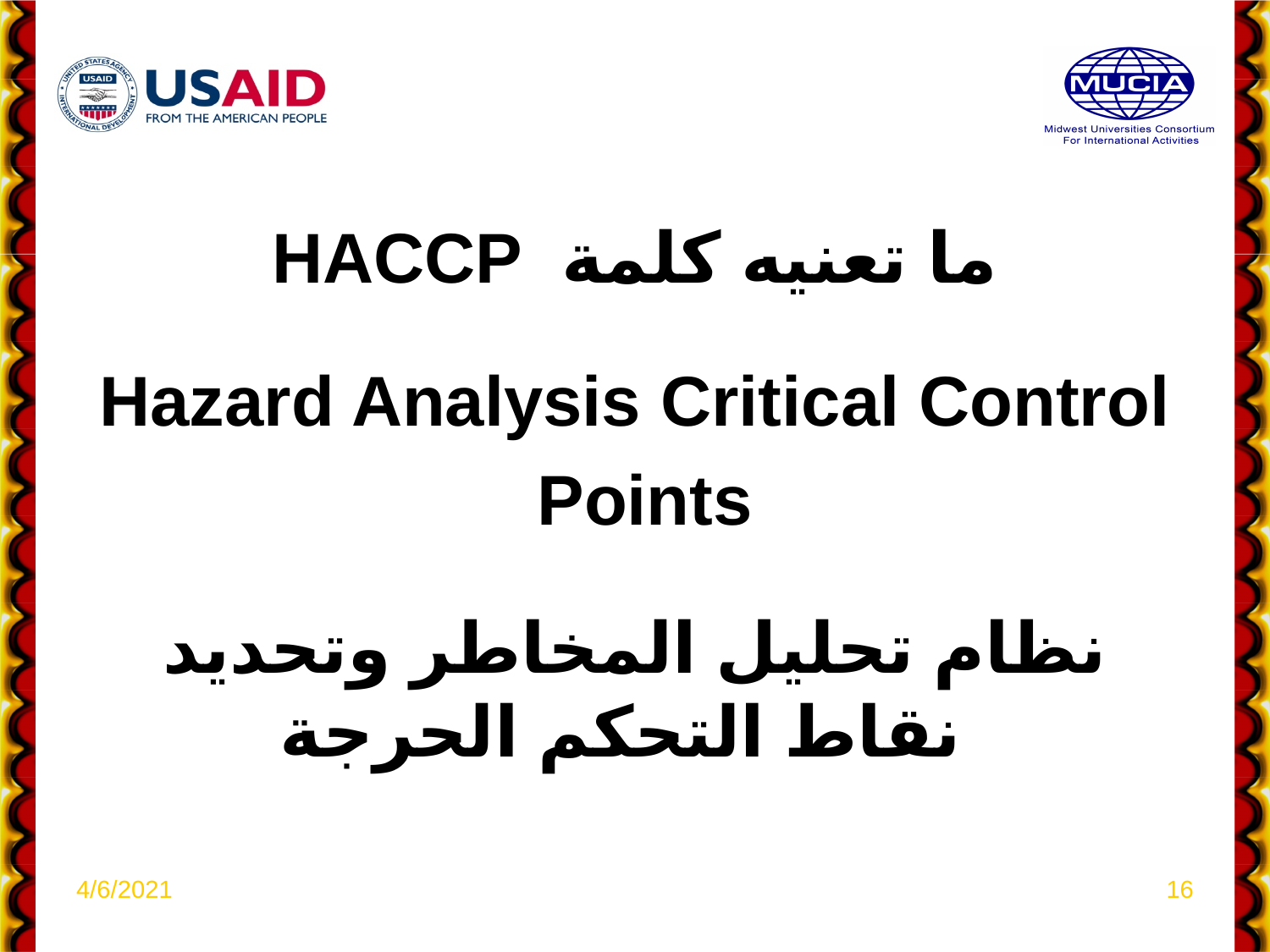

ما تعنيه كلمة  HACCP

Hazard Analysis Critical Control
 Points

نظام تحليل المخاطر وتحديد نقاط التحكم الحرجة
4/6/2021
16